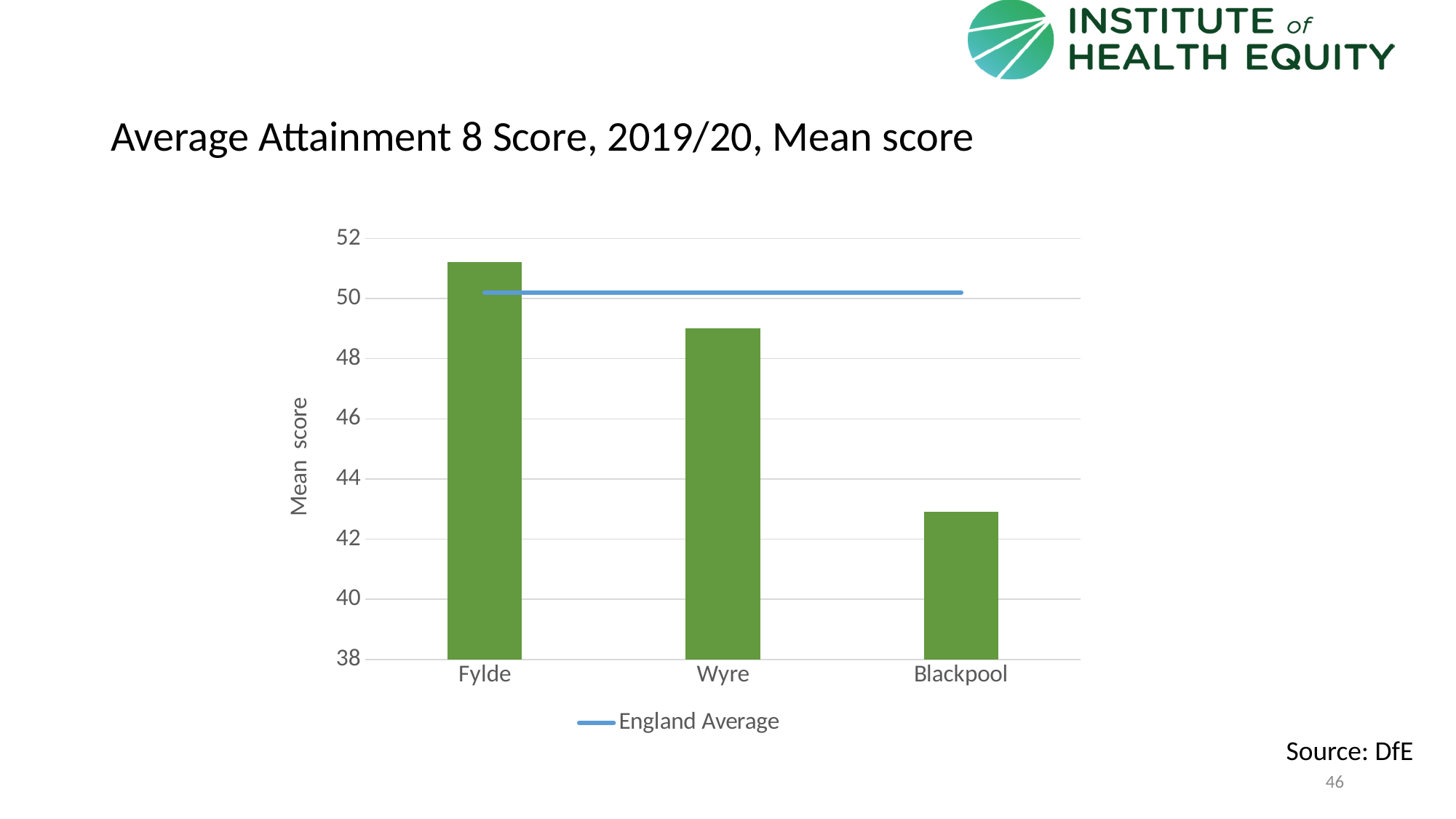

# Average Attainment 8 Score, 2019/20, Mean score

### Chart

| Category | Area | England Average |
|---|---|---|
| Fylde | 51.2 | 50.2 |
| Wyre | 49.0 | 50.2 |
| Blackpool | 42.9 | 50.2 |
Source: DfE
46